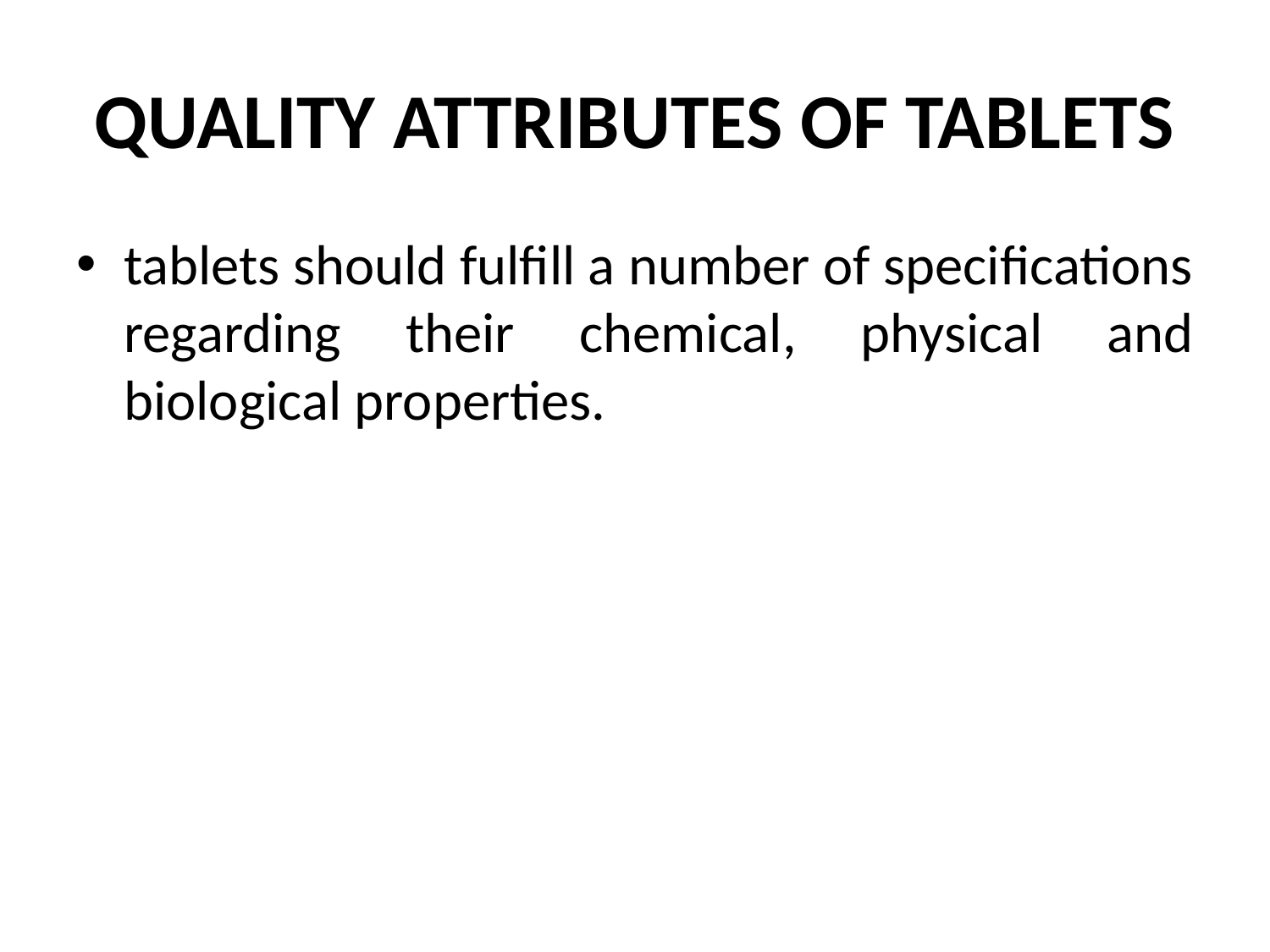

# QUALITY ATTRIBUTES OF TABLETS
tablets should fulfill a number of specifications regarding their chemical, physical and biological properties.